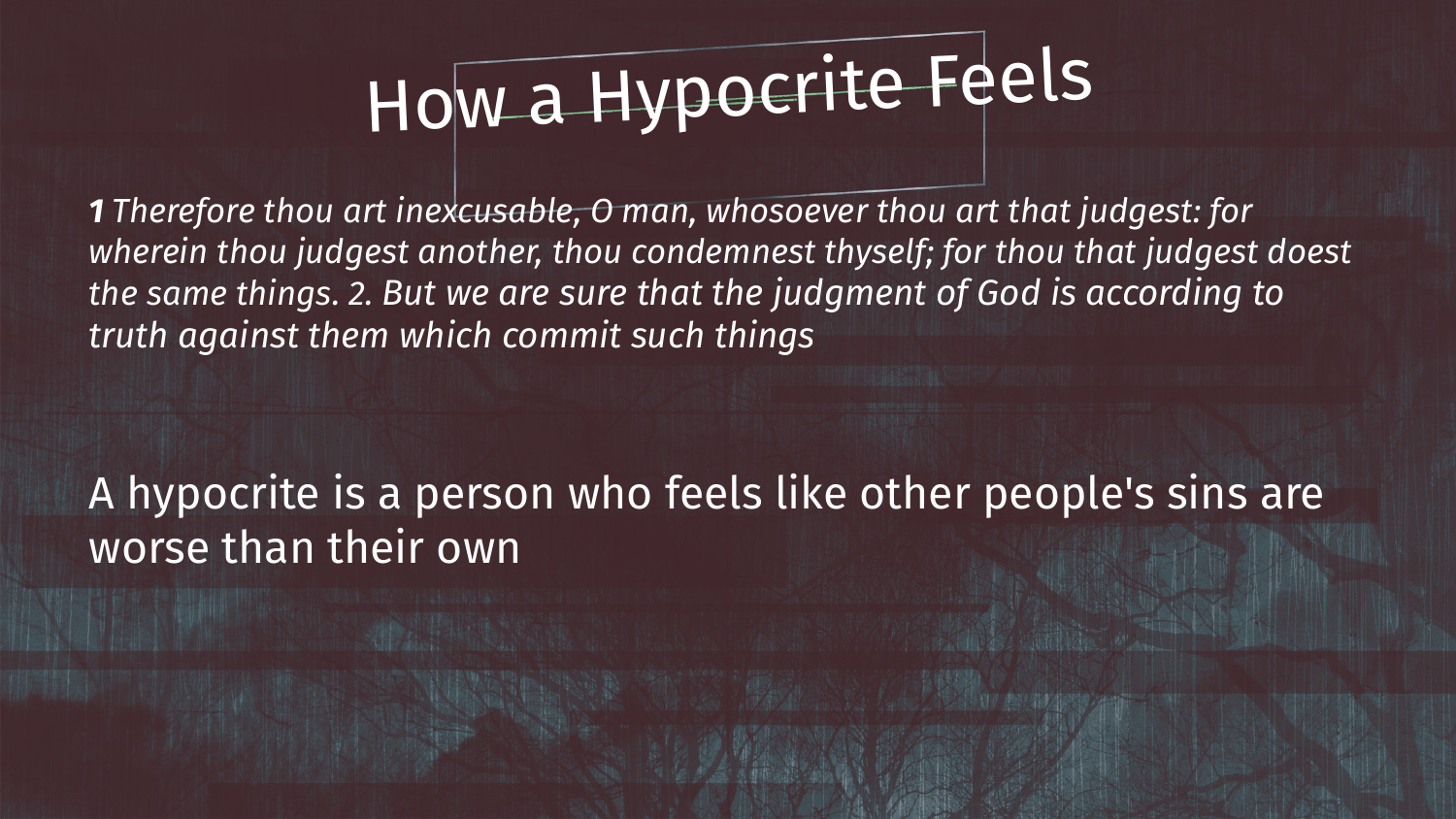

How a Hypocrite Feels
1 Therefore thou art inexcusable, O man, whosoever thou art that judgest: for wherein thou judgest another, thou condemnest thyself; for thou that judgest doest the same things. 2. But we are sure that the judgment of God is according to truth against them which commit such things

A hypocrite is a person who feels like other people's sins are worse than their own